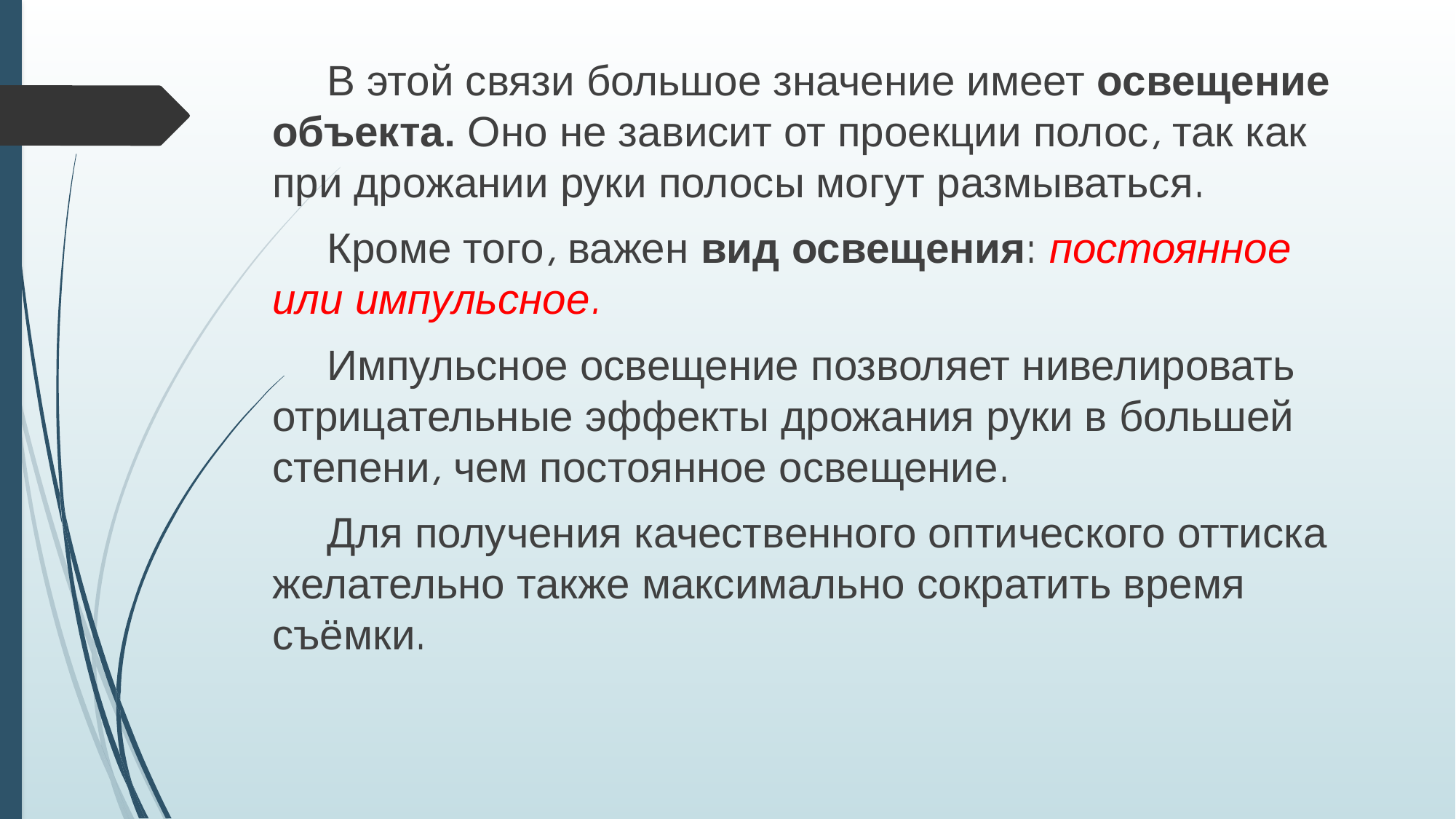

В этой связи большое значение имеет освещение объекта. Оно не зависит от проекции полос, так как при дрожании руки полосы могут размываться.
Кроме того, важен вид освещения: постоянное или импульсное.
Импульсное освещение позволяет нивелировать отрицательные эффекты дрожания руки в большей степени, чем постоянное освещение.
Для получения качественного оптического оттиска желательно также максимально сократить время съёмки.